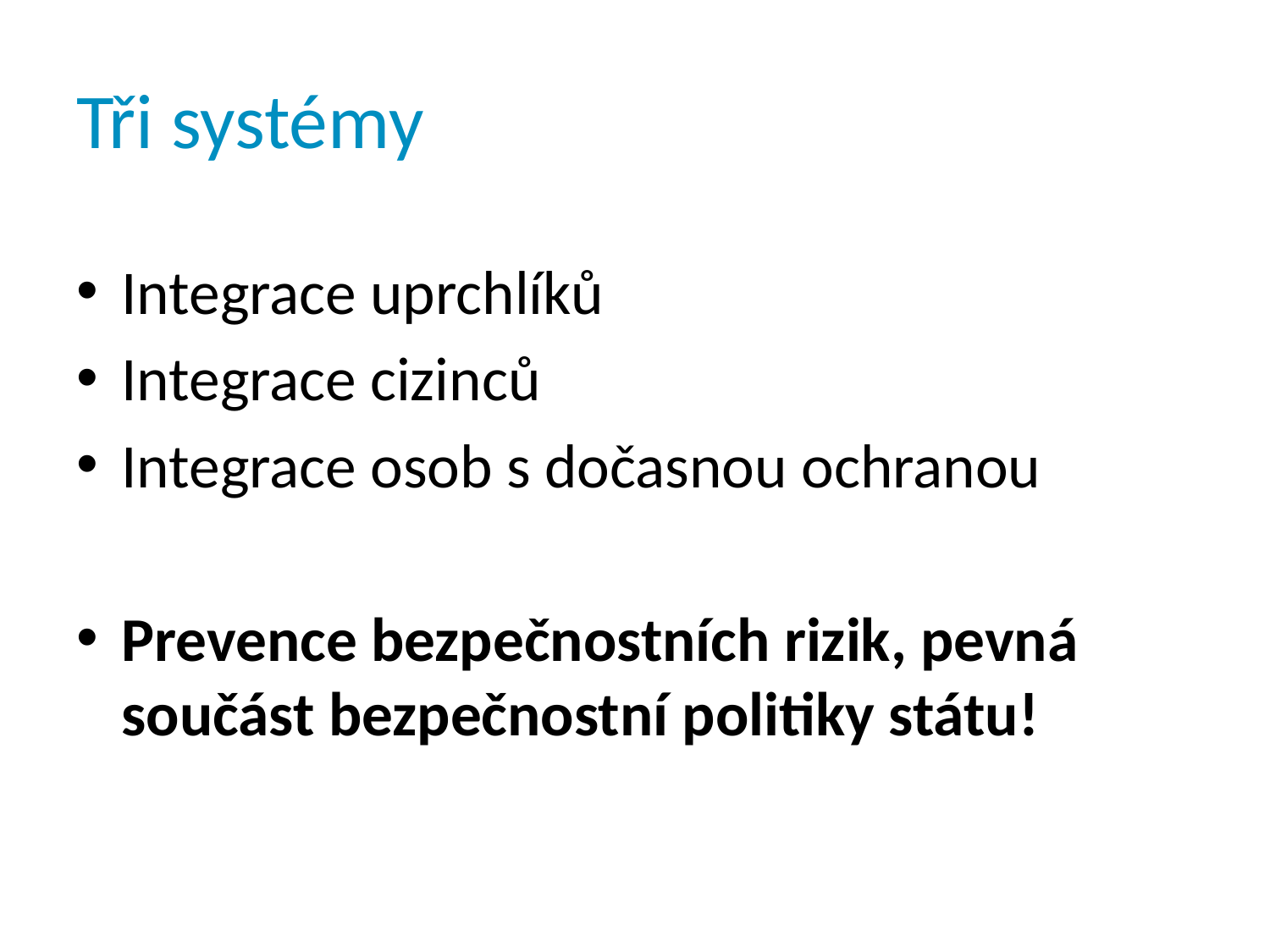

# Tři systémy
Integrace uprchlíků
Integrace cizinců
Integrace osob s dočasnou ochranou

Prevence bezpečnostních rizik, pevná součást bezpečnostní politiky státu!